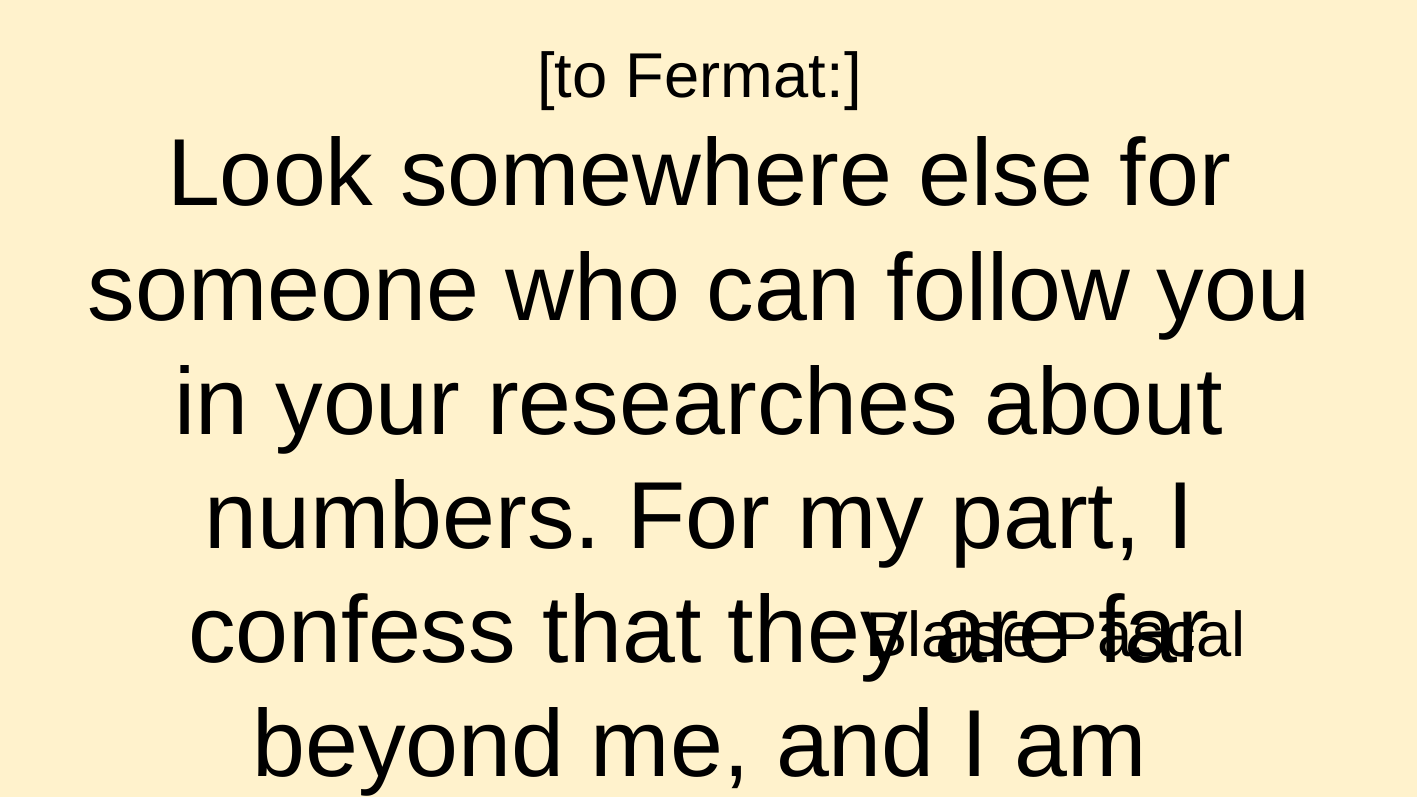

[to Fermat:]
Look somewhere else for someone who can follow you in your researches about numbers. For my part, I confess that they are far beyond me, and I am competent only to admire them.
Blaise Pascal